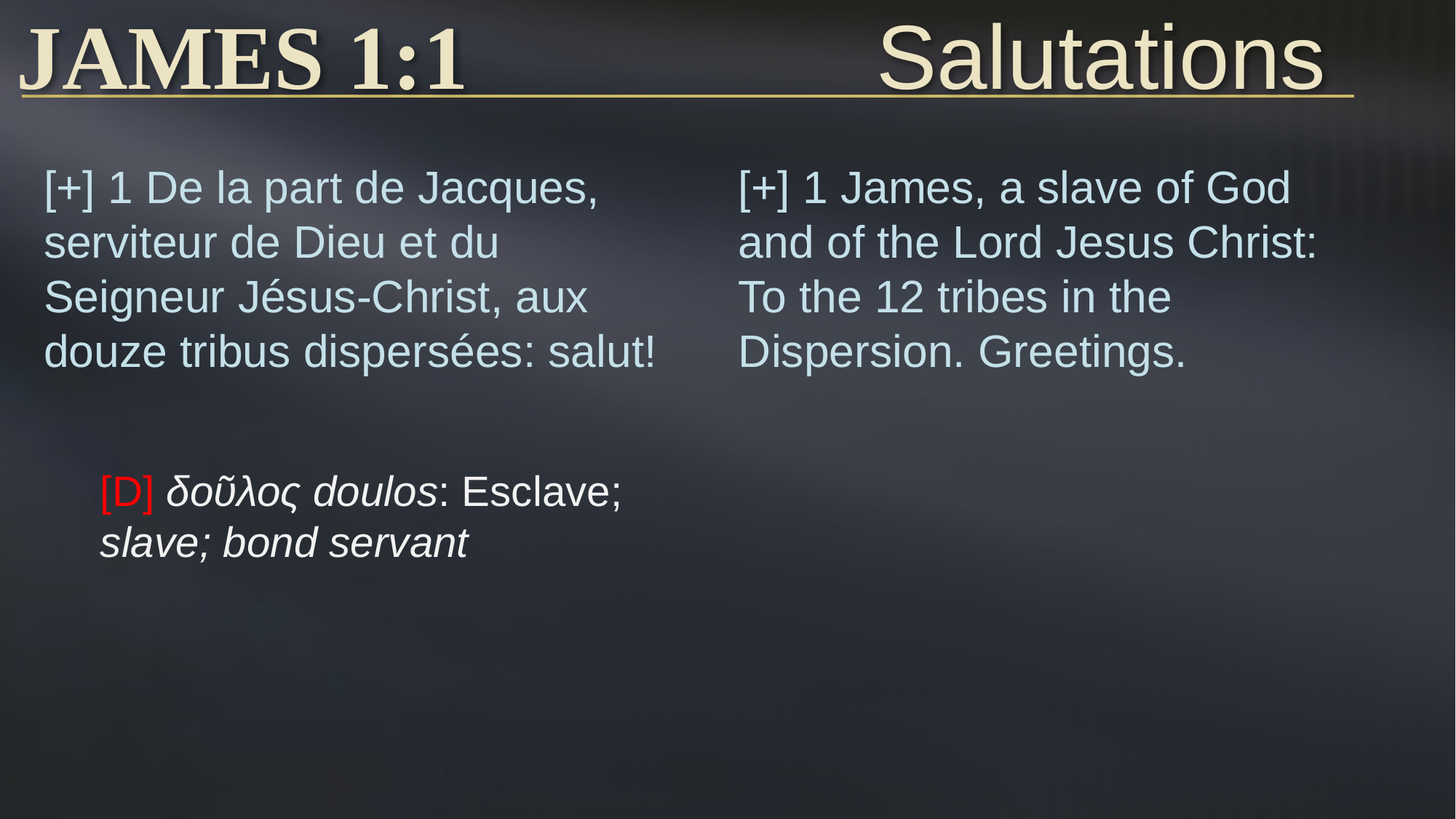

# James 1:1	Salutations
[+] 1 De la part de Jacques, serviteur de Dieu et du Seigneur Jésus-Christ, aux douze tribus dispersées: salut!

[+] 1 James, a slave of God and of the Lord Jesus Christ: To the 12 tribes in the Dispersion. Greetings.
[D] δοῦλος doulos: Esclave;
slave; bond servant